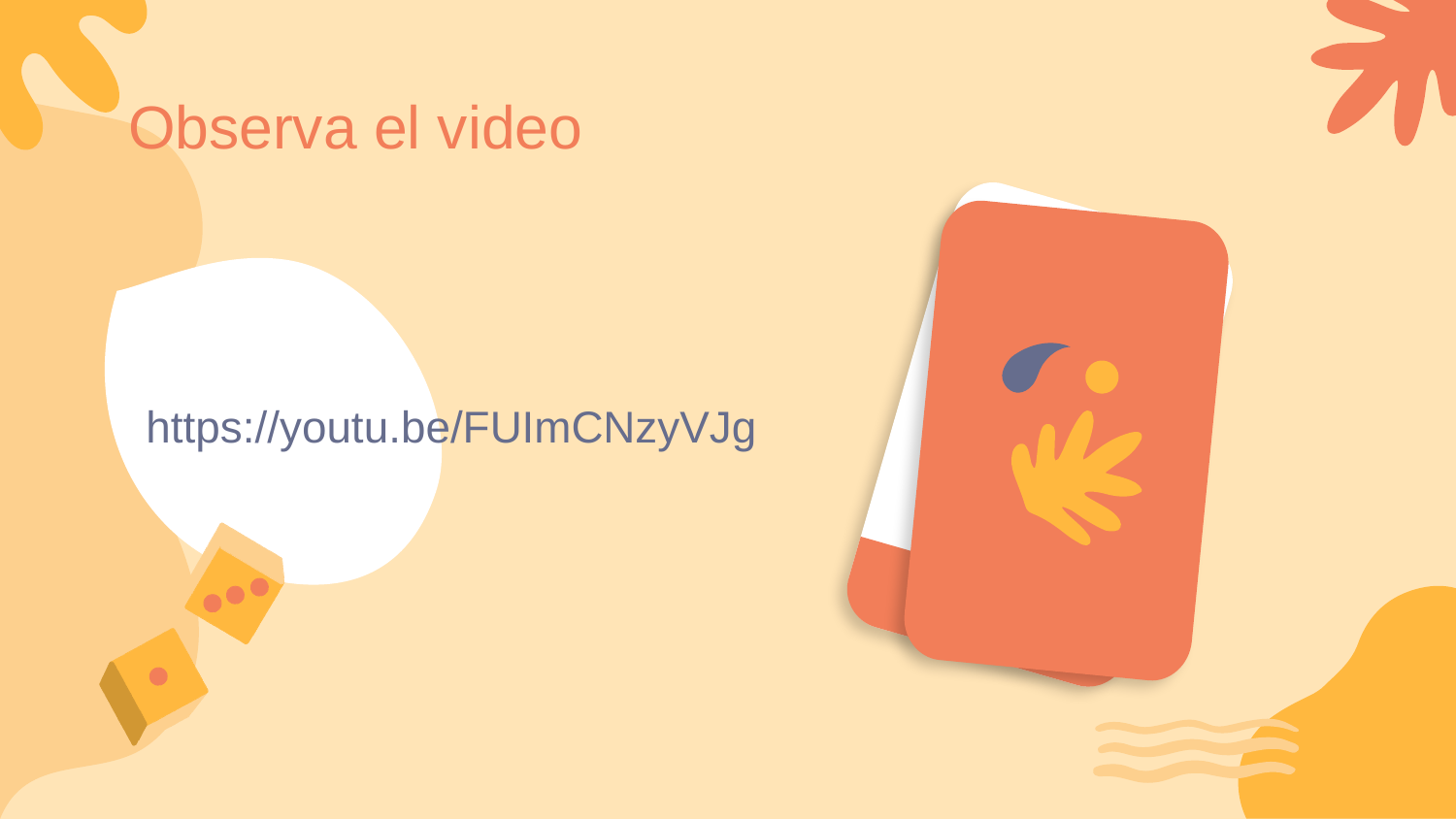

# Observa el video

https://youtu.be/FUImCNzyVJg
The correct answer is: